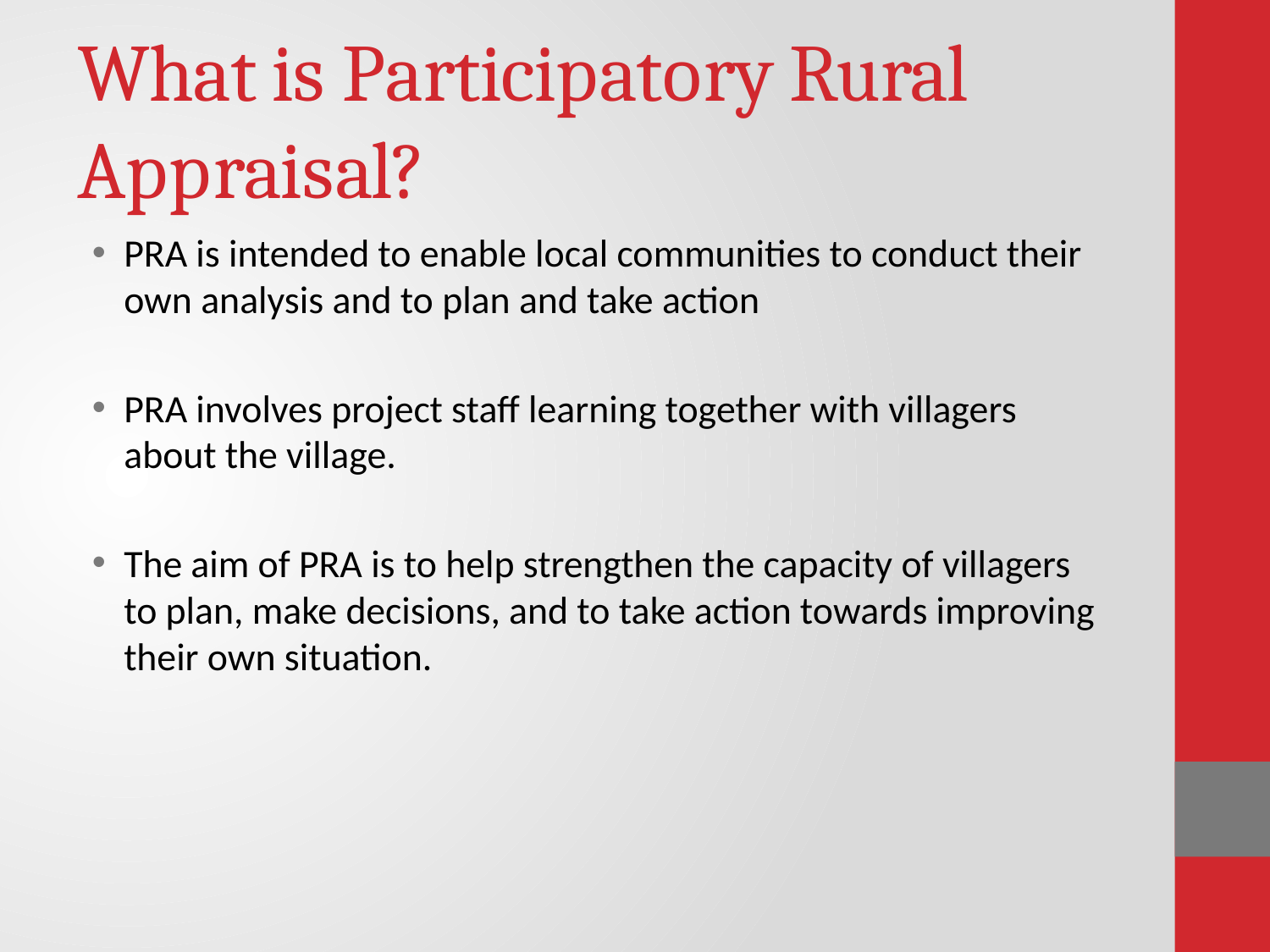

# What is Participatory Rural Appraisal?
PRA is intended to enable local communities to conduct their own analysis and to plan and take action

PRA involves project staff learning together with villagers about the village.

The aim of PRA is to help strengthen the capacity of villagers to plan, make decisions, and to take action towards improving their own situation.